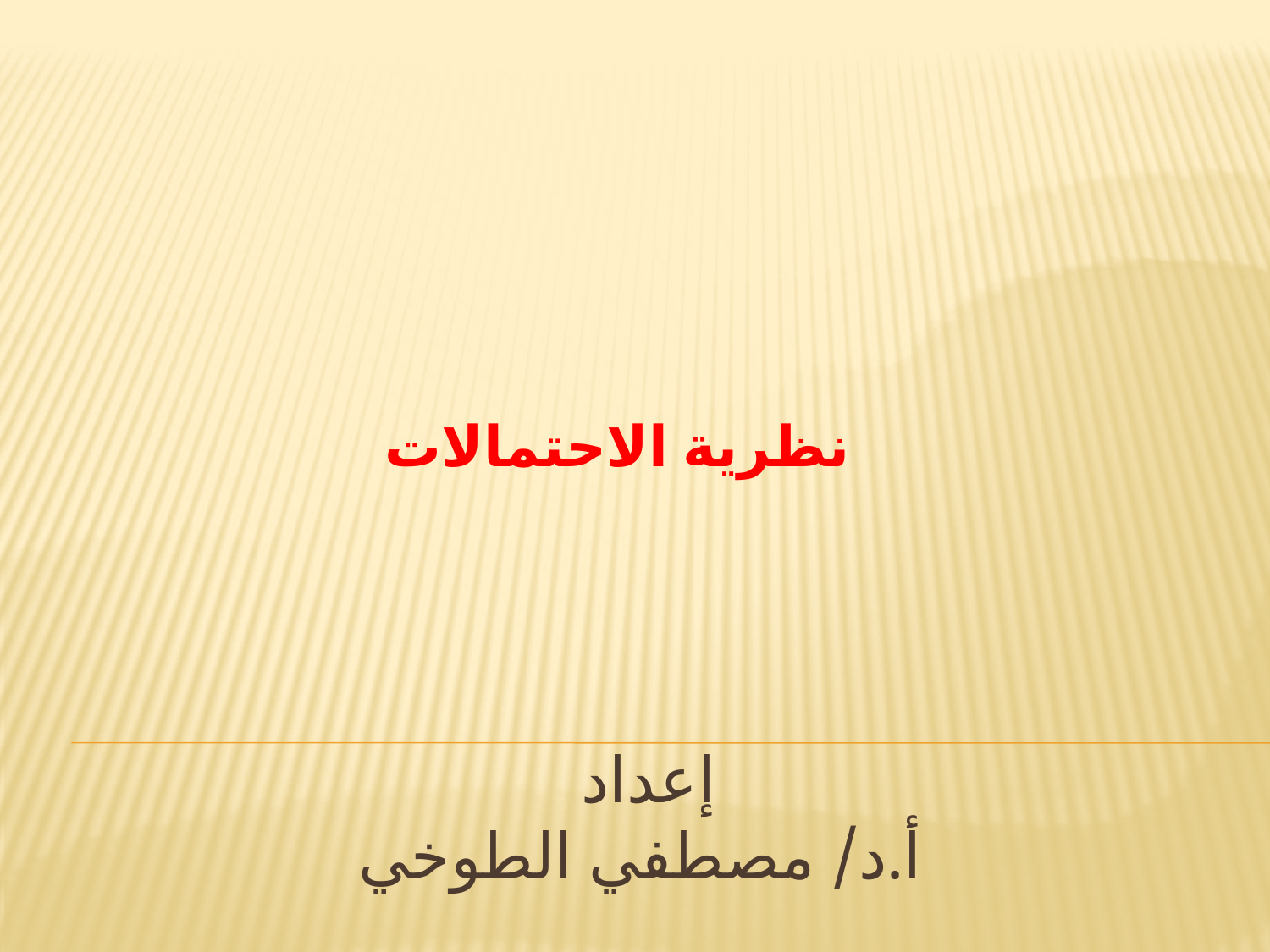

نظرية الاحتمالات

# إعداد أ.د/ مصطفي الطوخي